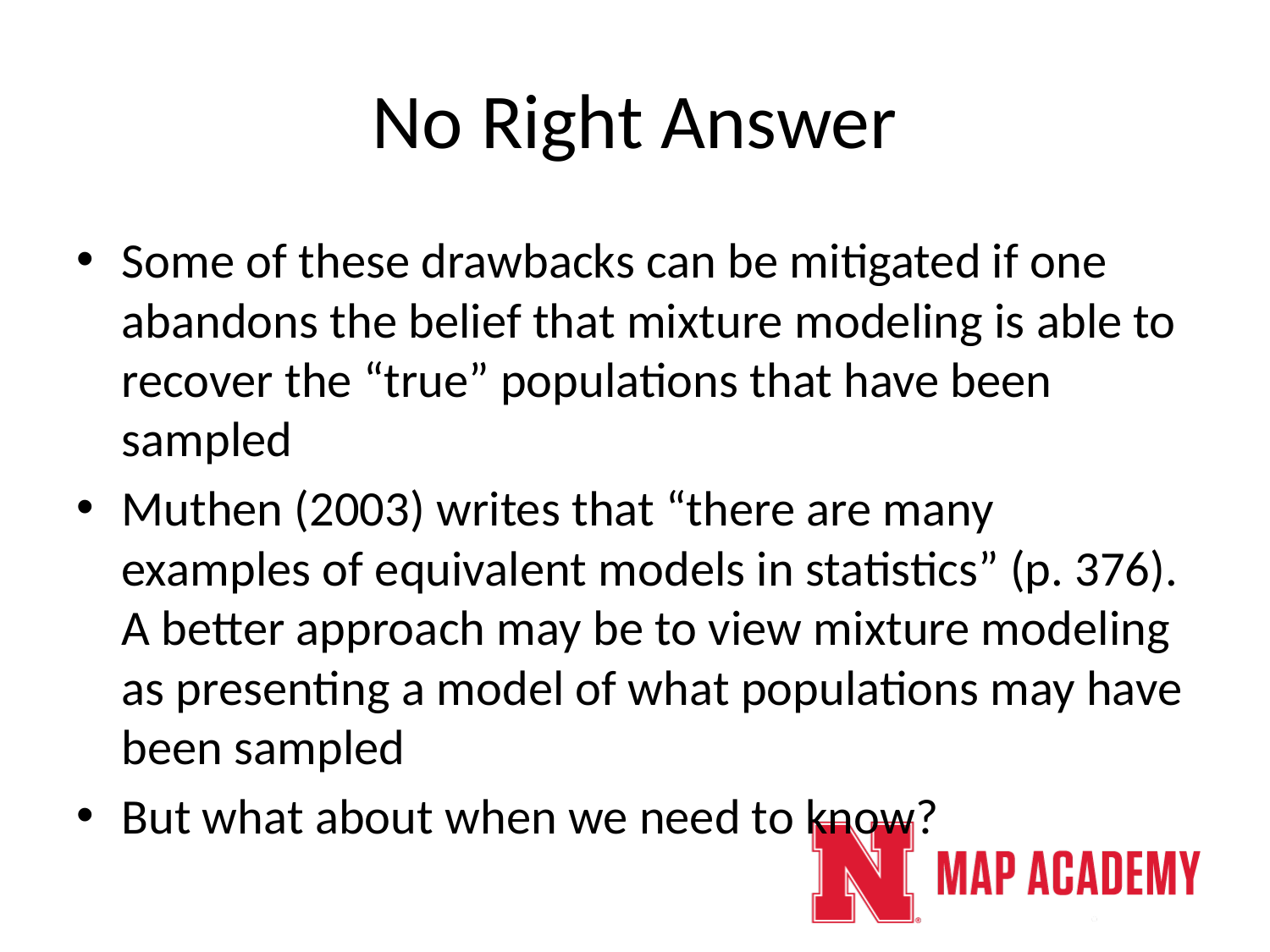

# No Right Answer
Some of these drawbacks can be mitigated if one abandons the belief that mixture modeling is able to recover the “true” populations that have been sampled
Muthen (2003) writes that “there are many examples of equivalent models in statistics” (p. 376). A better approach may be to view mixture modeling as presenting a model of what populations may have been sampled
But what about when we need to know?